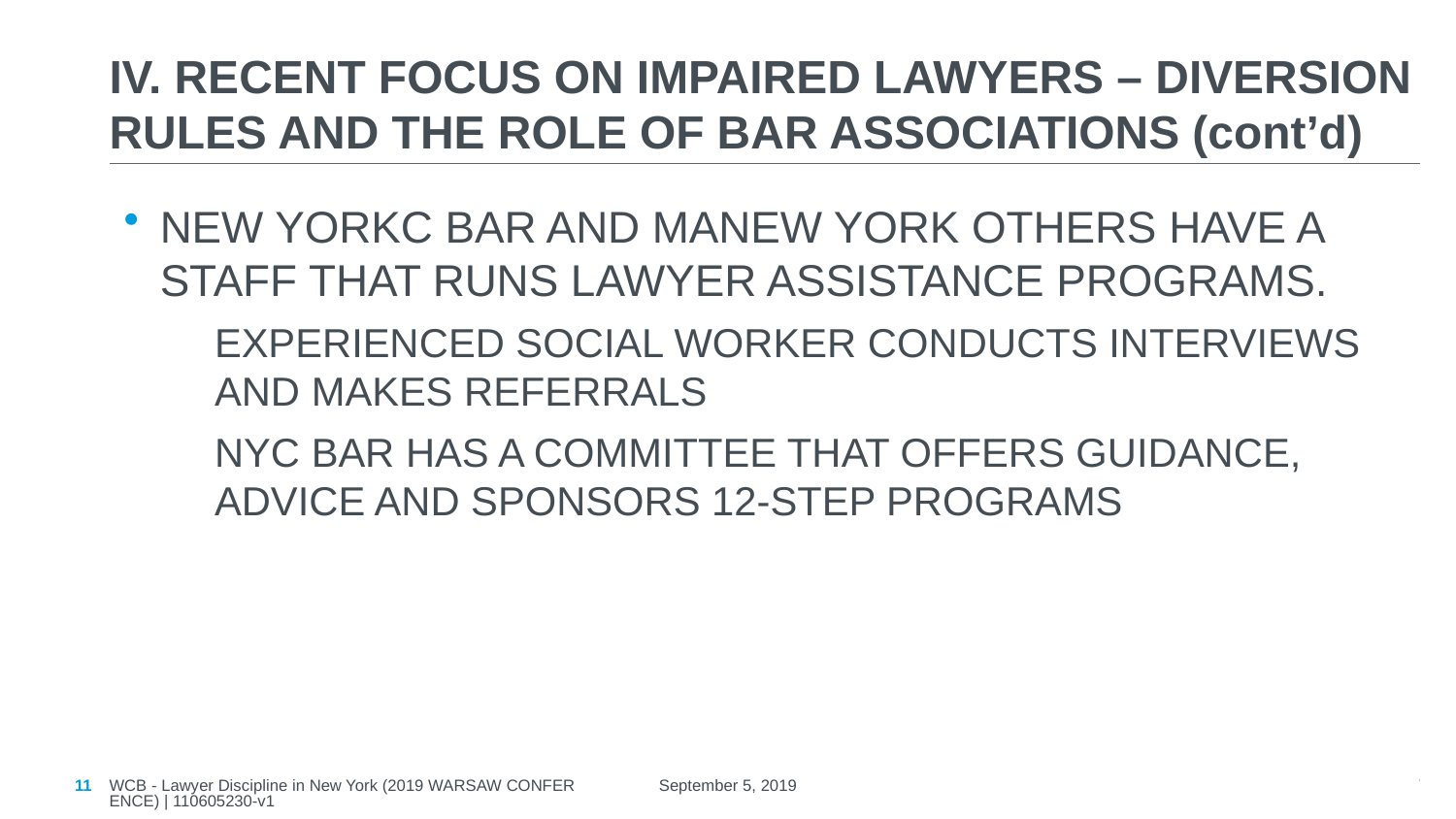

# IV. RECENT FOCUS ON IMPAIRED LAWYERS – DIVERSION RULES AND THE ROLE OF BAR ASSOCIATIONS (cont’d)
NEW YORKC BAR AND MANEW YORK OTHERS HAVE A STAFF THAT RUNS LAWYER ASSISTANCE PROGRAMS.
EXPERIENCED SOCIAL WORKER CONDUCTS INTERVIEWS AND MAKES REFERRALS
NYC BAR HAS A COMMITTEE THAT OFFERS GUIDANCE, ADVICE AND SPONSORS 12-STEP PROGRAMS
WCB - Lawyer Discipline in New York (2019 WARSAW CONFERENCE) | 110605230-v1
11
September 5, 2019